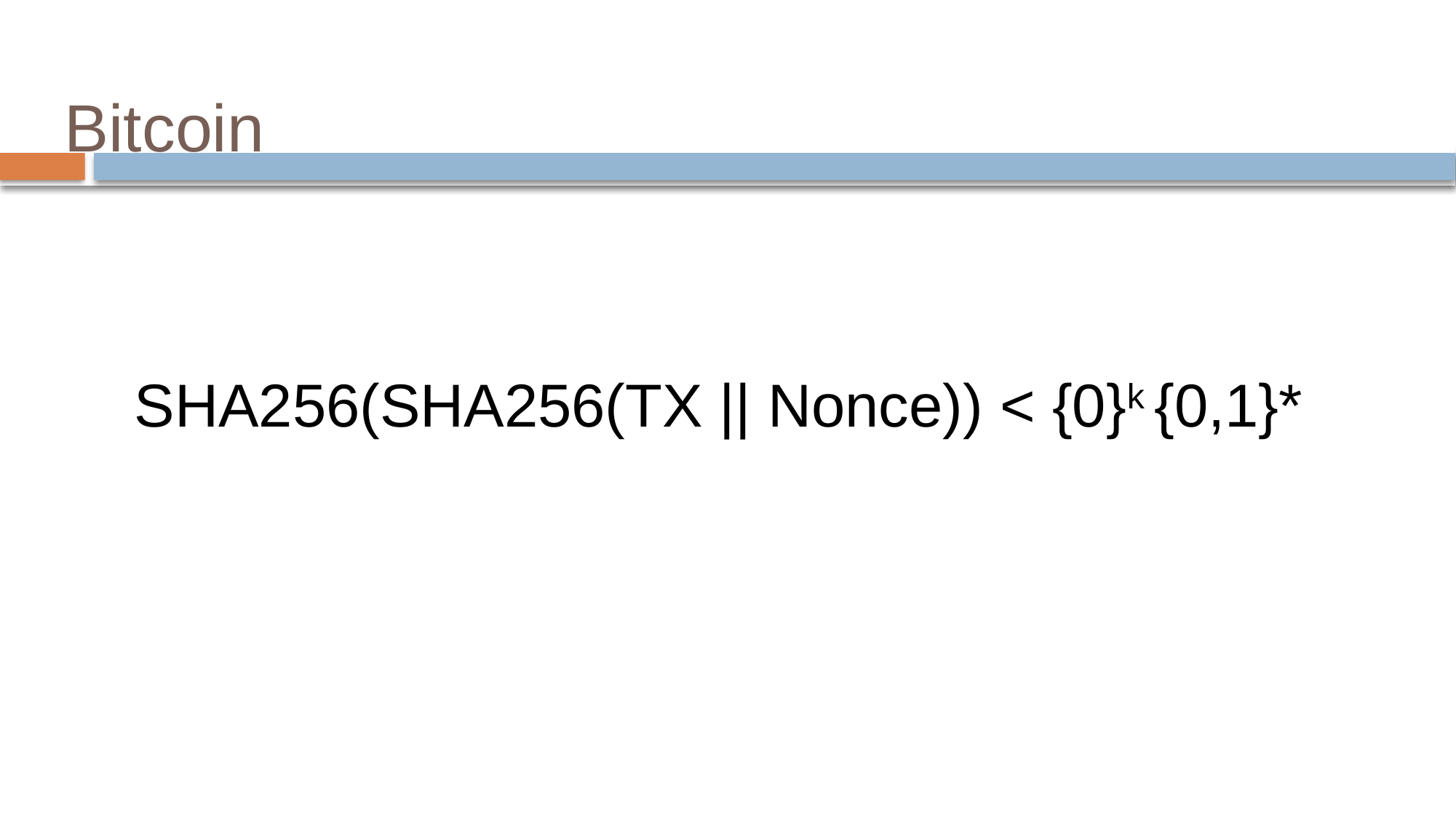

# Bitcoin
SHA256(SHA256(TX || Nonce)) < {0}k {0,1}*